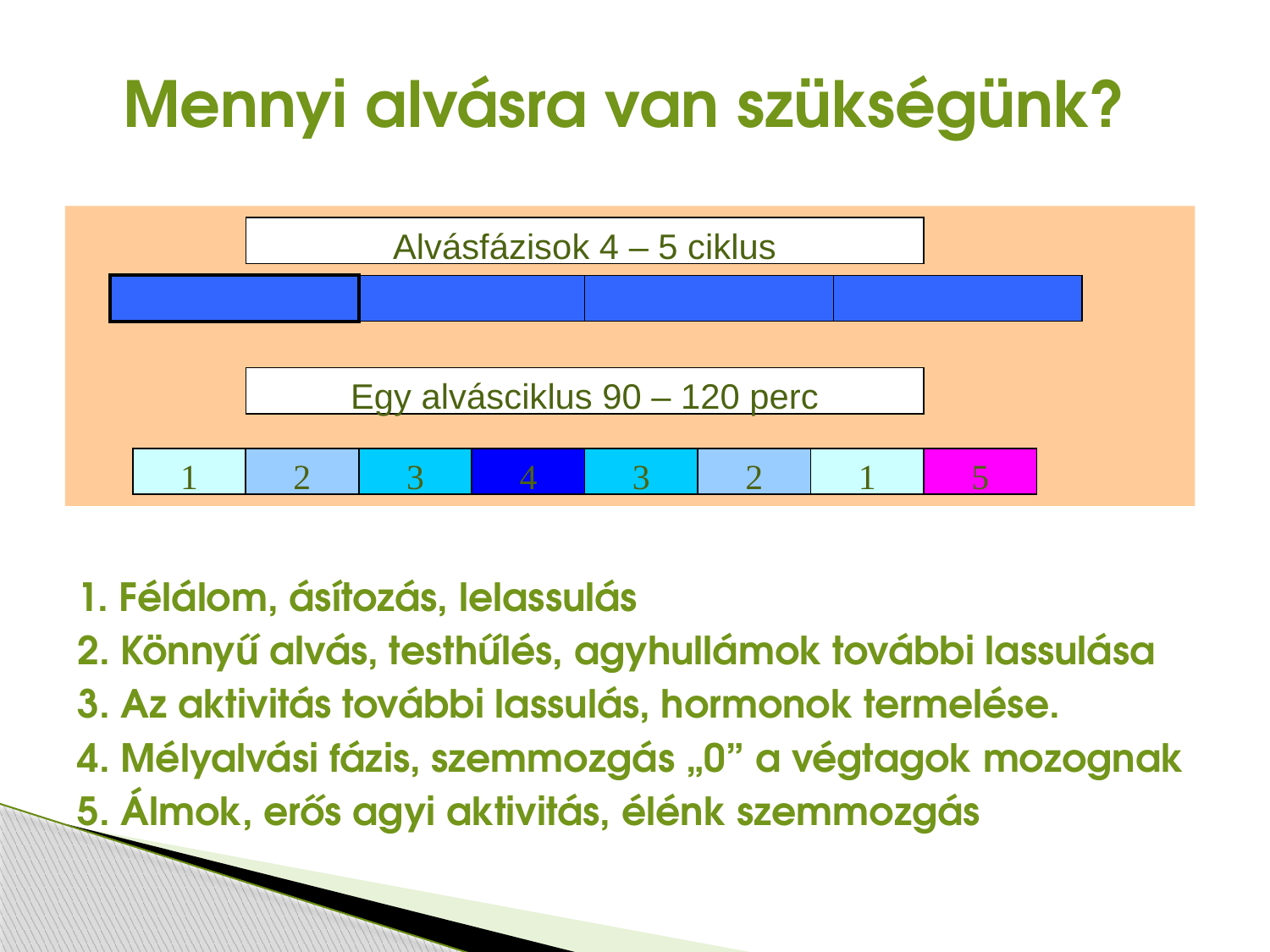

Mennyi alvásra van szükségünk?

Alvásfázisok 4 – 5 ciklus

Egy alvásciklus 90 – 120 perc
1
2
3
4
3
2
1
5
1. Félálom, ásítozás, lelassulás
2. Könnyű alvás, testhűlés, agyhullámok további lassulása
3. Az aktivitás további lassulás, hormonok termelése.
4. Mélyalvási fázis, szemmozgás „0” a végtagok mozognak
5. Álmok, erős agyi aktivitás, élénk szemmozgás